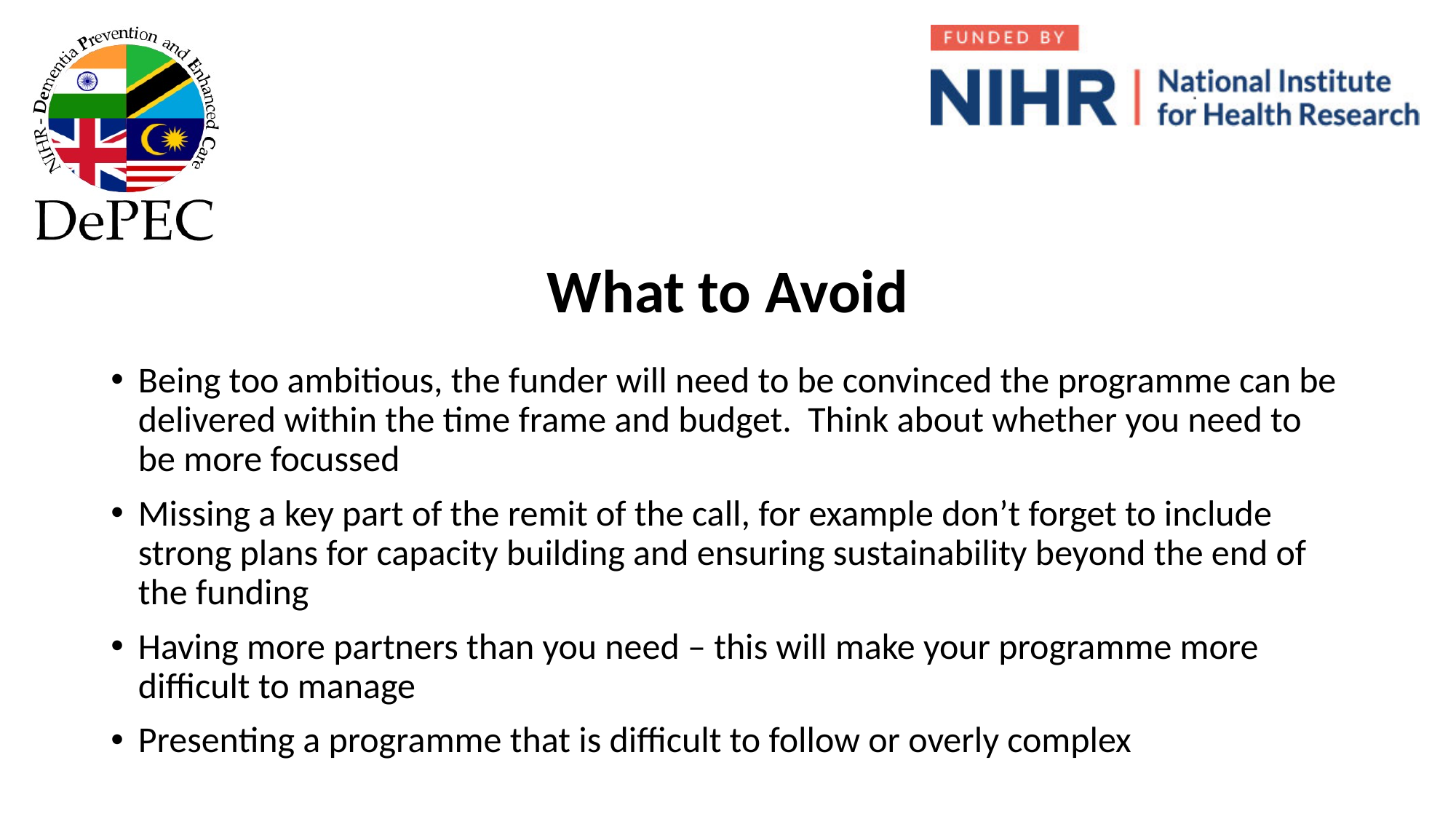

# What to Avoid
Being too ambitious, the funder will need to be convinced the programme can be delivered within the time frame and budget.  Think about whether you need to be more focussed
Missing a key part of the remit of the call, for example don’t forget to include strong plans for capacity building and ensuring sustainability beyond the end of the funding
Having more partners than you need – this will make your programme more difficult to manage
Presenting a programme that is difficult to follow or overly complex